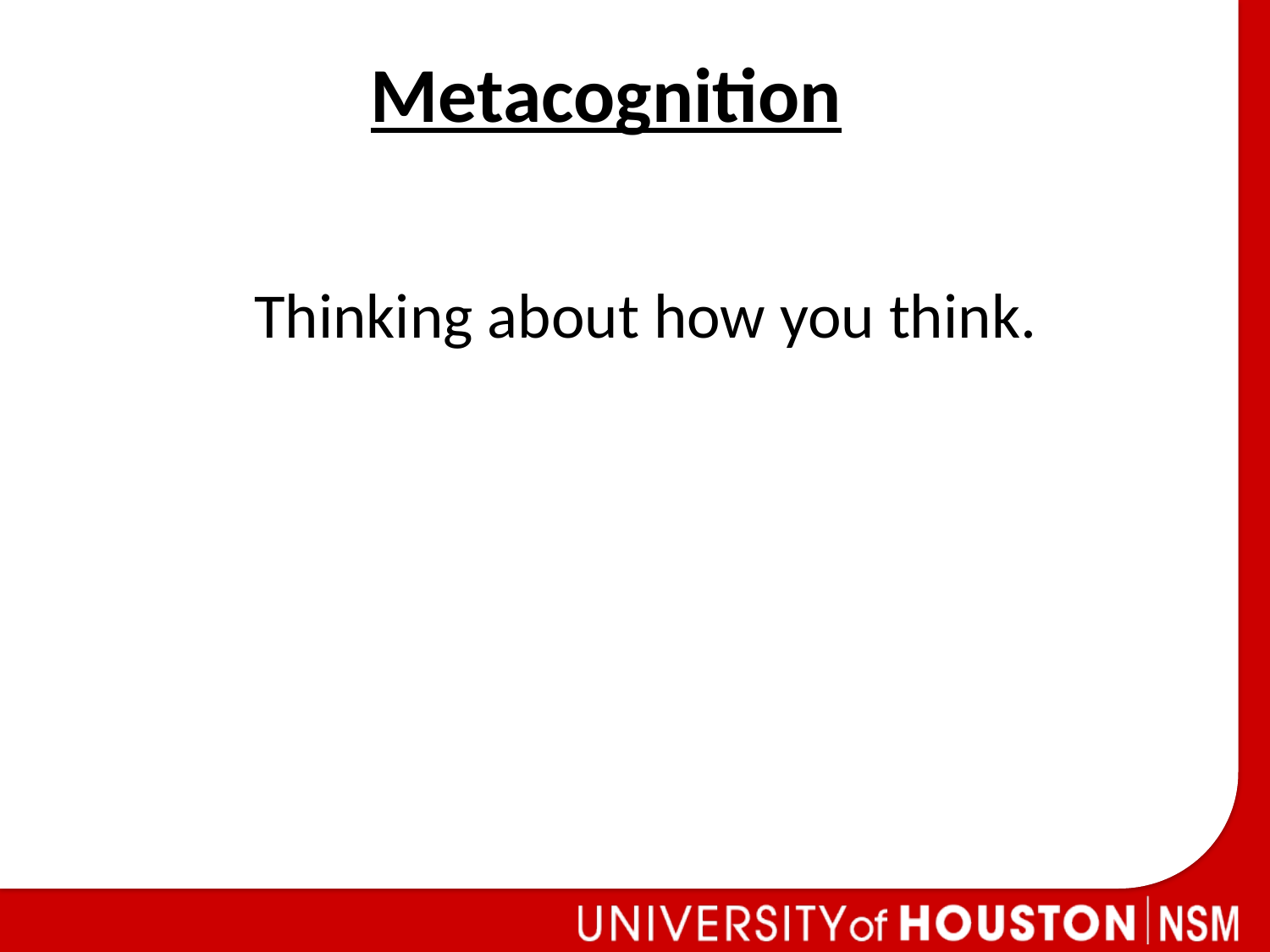

# Metacognition
Thinking about how you think.